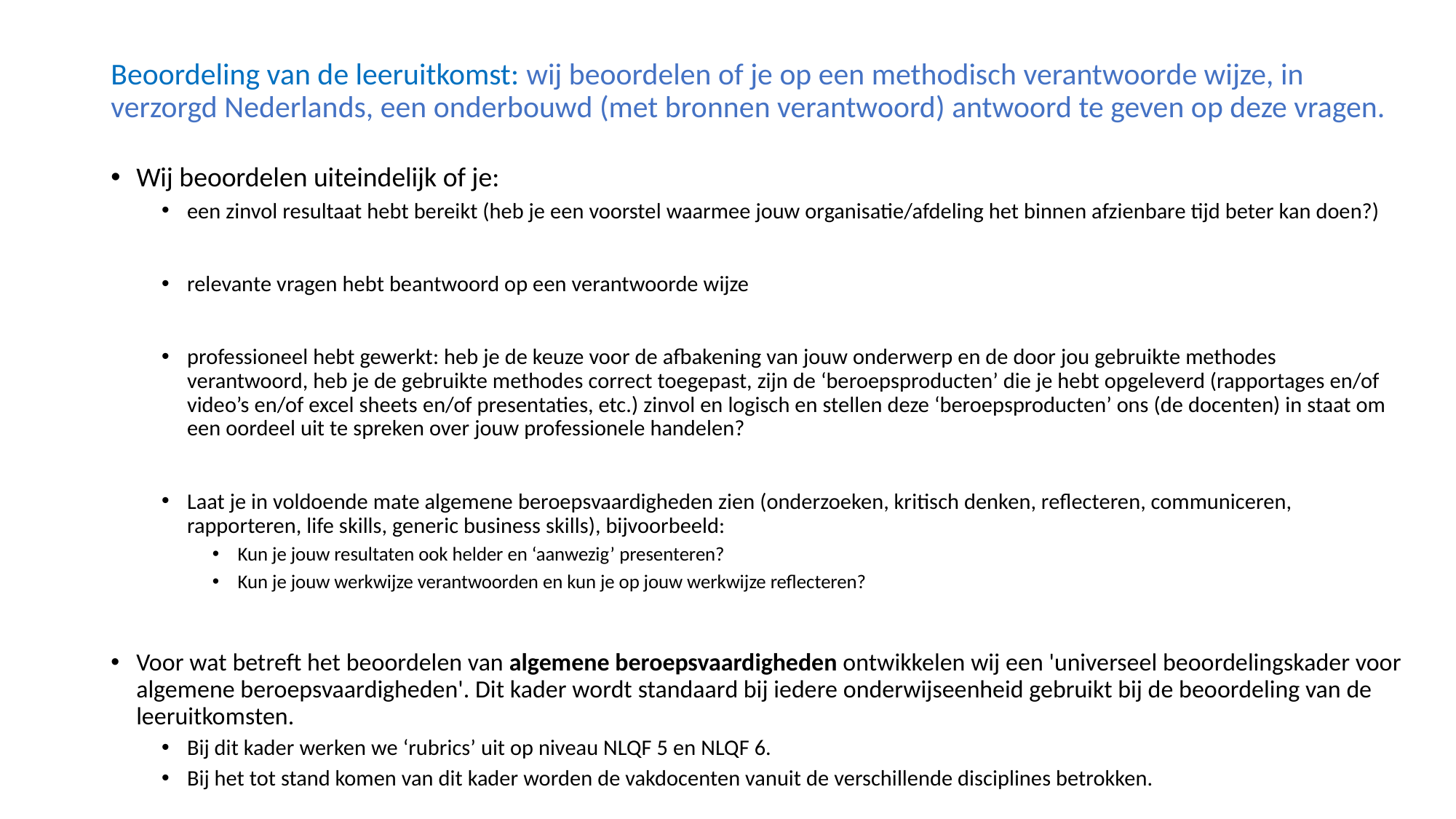

# Beoordeling van de leeruitkomst: wij beoordelen of je op een methodisch verantwoorde wijze, in verzorgd Nederlands, een onderbouwd (met bronnen verantwoord) antwoord te geven op deze vragen.
Wij beoordelen uiteindelijk of je:
een zinvol resultaat hebt bereikt (heb je een voorstel waarmee jouw organisatie/afdeling het binnen afzienbare tijd beter kan doen?)

relevante vragen hebt beantwoord op een verantwoorde wijze

professioneel hebt gewerkt: heb je de keuze voor de afbakening van jouw onderwerp en de door jou gebruikte methodes verantwoord, heb je de gebruikte methodes correct toegepast, zijn de ‘beroepsproducten’ die je hebt opgeleverd (rapportages en/of video’s en/of excel sheets en/of presentaties, etc.) zinvol en logisch en stellen deze ‘beroepsproducten’ ons (de docenten) in staat om een oordeel uit te spreken over jouw professionele handelen?

Laat je in voldoende mate algemene beroepsvaardigheden zien (onderzoeken, kritisch denken, reflecteren, communiceren, rapporteren, life skills, generic business skills), bijvoorbeeld:
Kun je jouw resultaten ook helder en ‘aanwezig’ presenteren?
Kun je jouw werkwijze verantwoorden en kun je op jouw werkwijze reflecteren?

Voor wat betreft het beoordelen van algemene beroepsvaardigheden ontwikkelen wij een 'universeel beoordelingskader voor algemene beroepsvaardigheden'. Dit kader wordt standaard bij iedere onderwijseenheid gebruikt bij de beoordeling van de leeruitkomsten.
Bij dit kader werken we ‘rubrics’ uit op niveau NLQF 5 en NLQF 6.
Bij het tot stand komen van dit kader worden de vakdocenten vanuit de verschillende disciplines betrokken.